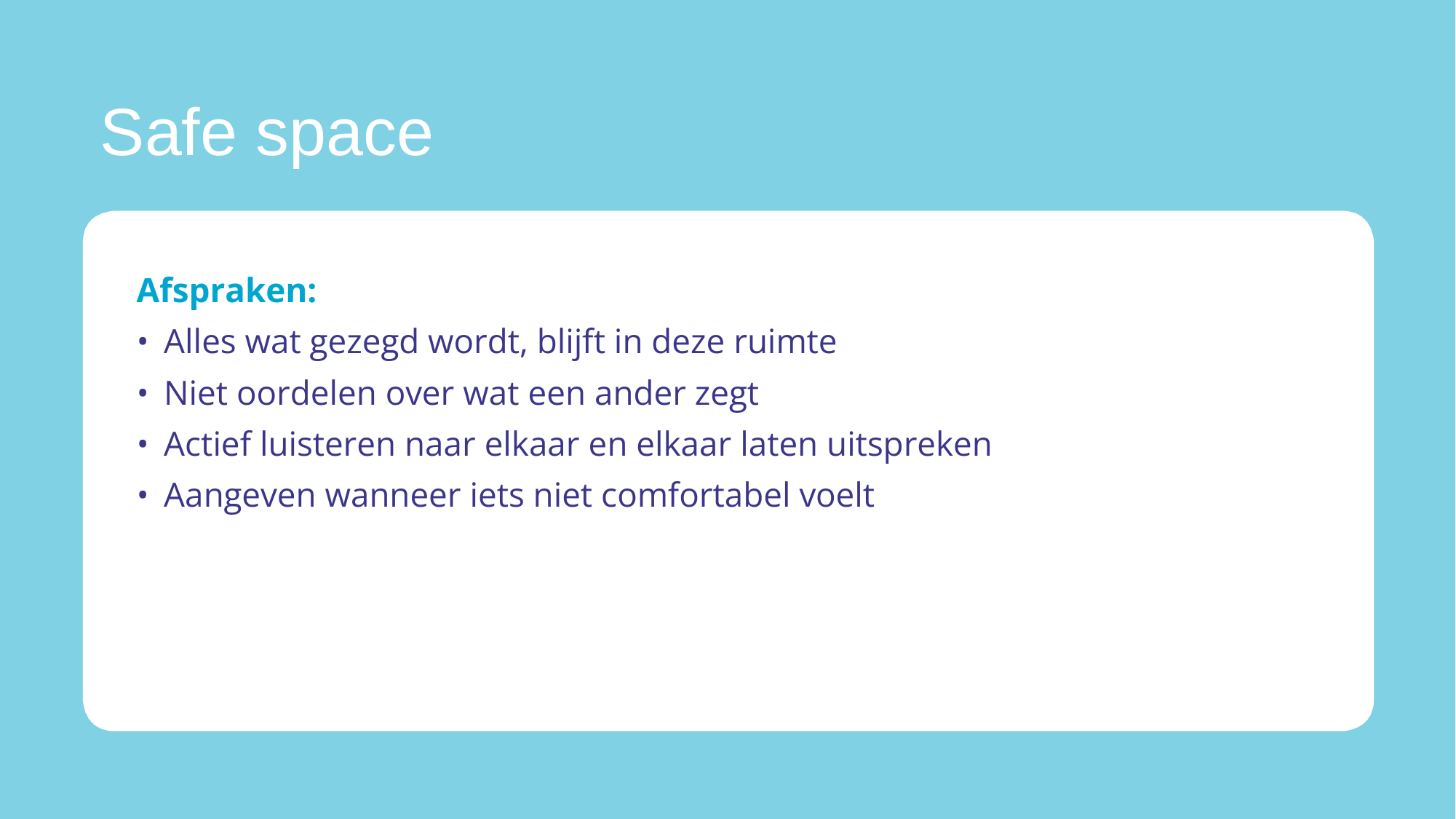

# Safe space
Afspraken:
Alles wat gezegd wordt, blijft in deze ruimte
Niet oordelen over wat een ander zegt
Actief luisteren naar elkaar en elkaar laten uitspreken
Aangeven wanneer iets niet comfortabel voelt